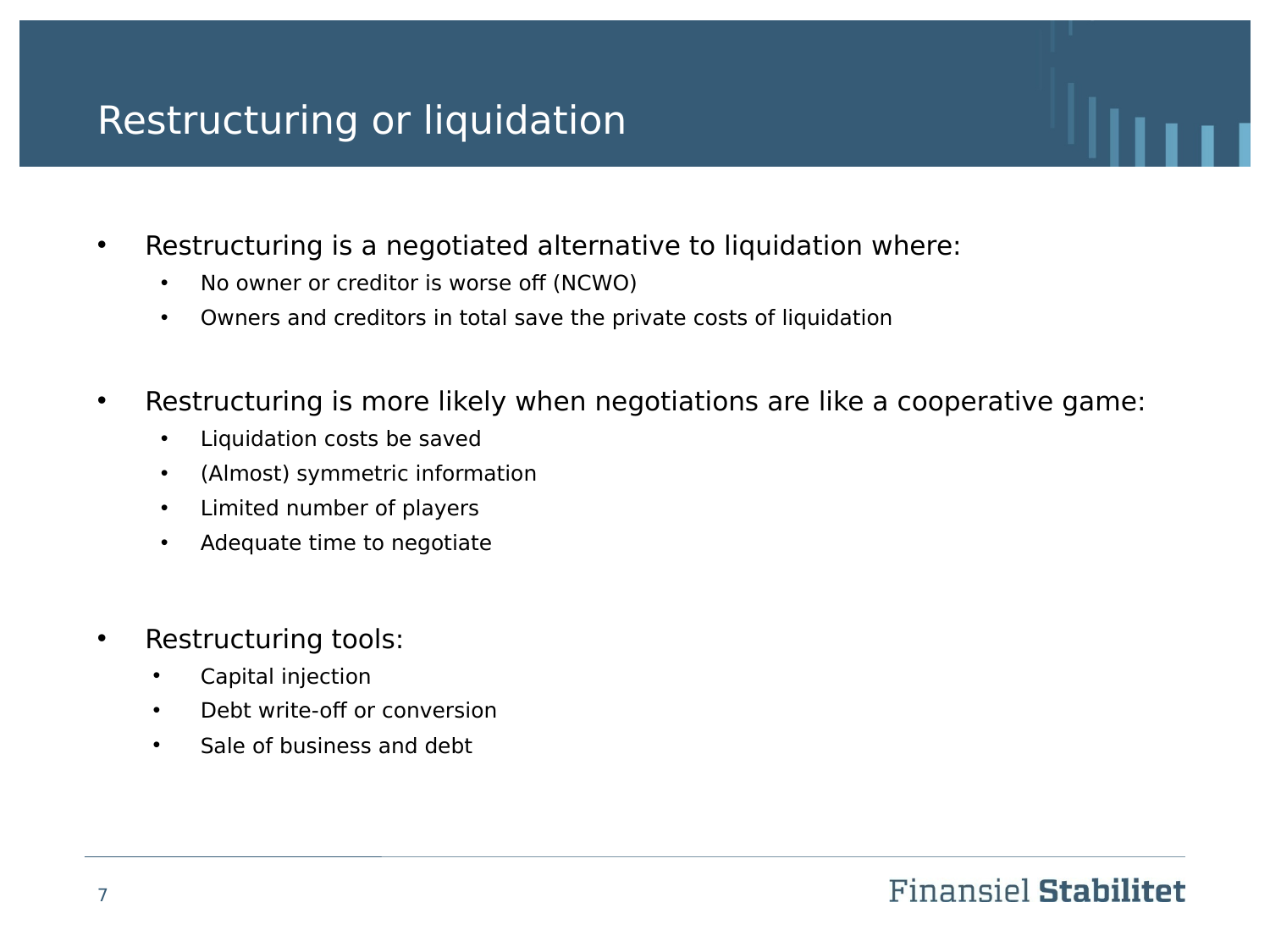

# Restructuring or liquidation
Restructuring is a negotiated alternative to liquidation where:
No owner or creditor is worse off (NCWO)
Owners and creditors in total save the private costs of liquidation

Restructuring is more likely when negotiations are like a cooperative game:
Liquidation costs be saved
(Almost) symmetric information
Limited number of players
Adequate time to negotiate

Restructuring tools:
Capital injection
Debt write-off or conversion
Sale of business and debt